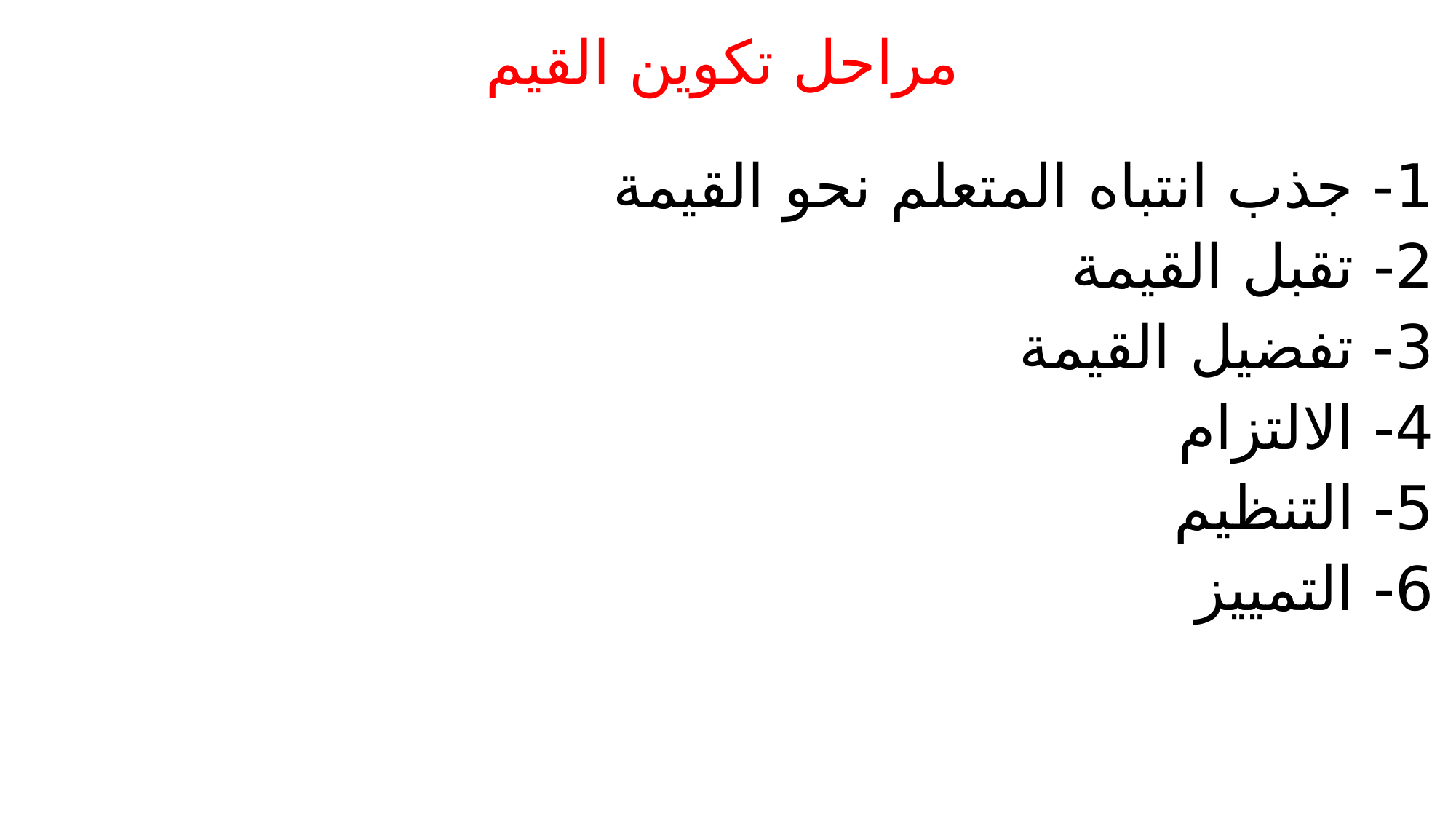

# مراحل تكوين القيم
1- جذب انتباه المتعلم نحو القيمة
2- تقبل القيمة
3- تفضيل القيمة
4- الالتزام
5- التنظيم
6- التمييز